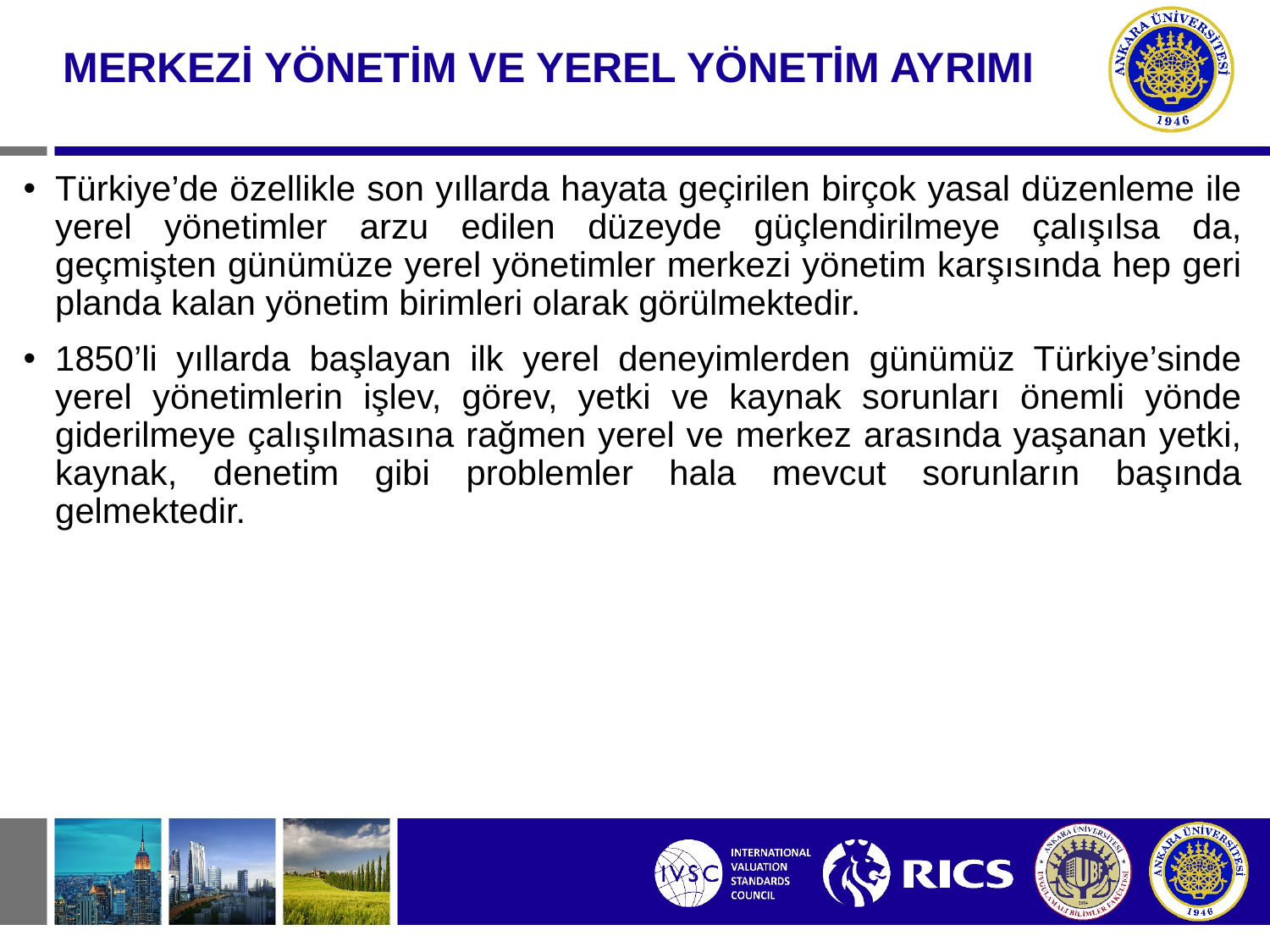

# MERKEZİ YÖNETİM VE YEREL YÖNETİM AYRIMI
Türkiye’de özellikle son yıllarda hayata geçirilen birçok yasal düzenleme ile yerel yönetimler arzu edilen düzeyde güçlendirilmeye çalışılsa da, geçmişten günümüze yerel yönetimler merkezi yönetim karşısında hep geri planda kalan yönetim birimleri olarak görülmektedir.
1850’li yıllarda başlayan ilk yerel deneyimlerden günümüz Türkiye’sinde yerel yönetimlerin işlev, görev, yetki ve kaynak sorunları önemli yönde giderilmeye çalışılmasına rağmen yerel ve merkez arasında yaşanan yetki, kaynak, denetim gibi problemler hala mevcut sorunların başında gelmektedir.